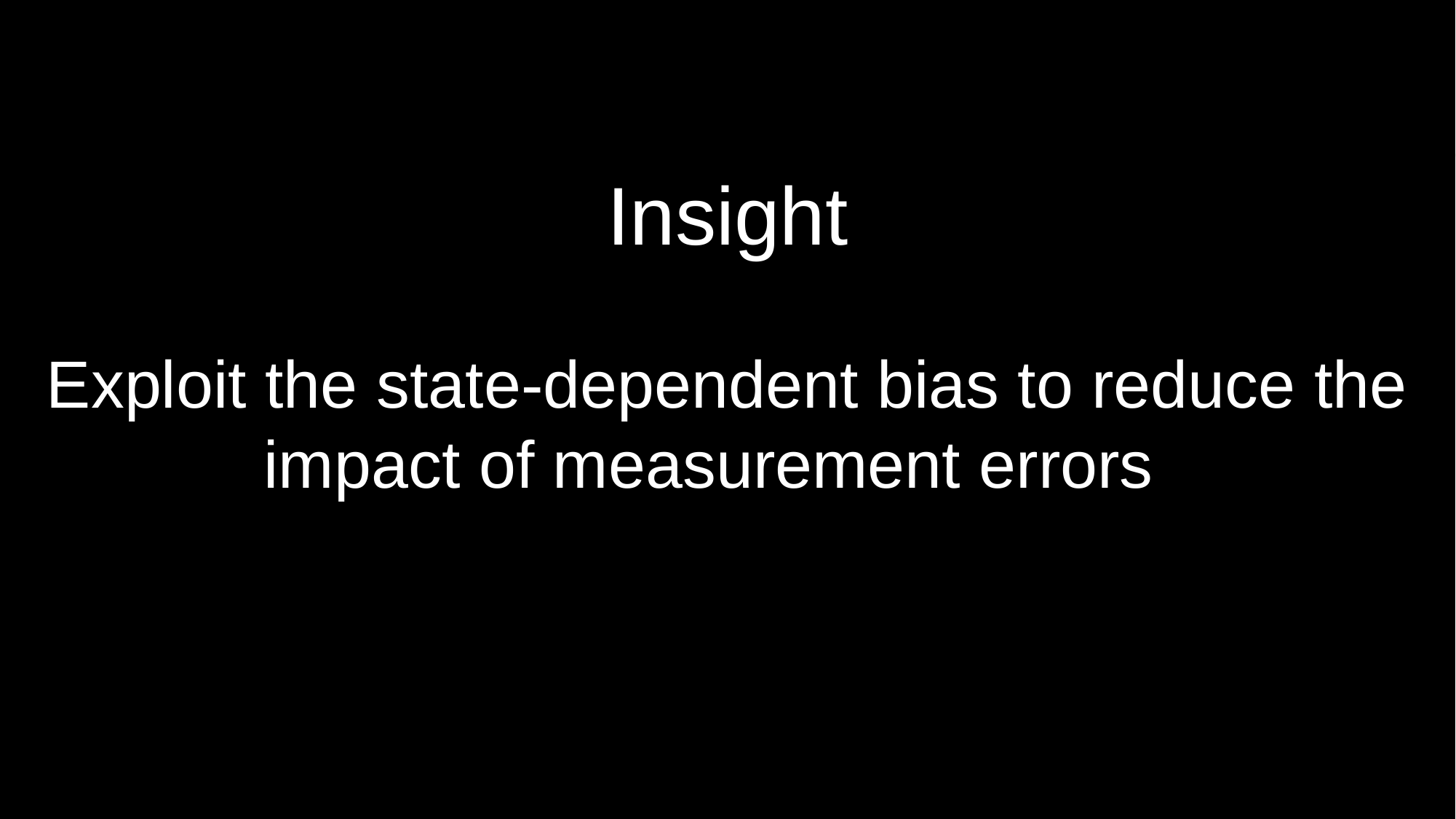

7
Insight

Exploit the state-dependent bias to reduce the impact of measurement errors

# Insight – Leveraging Measurement Bias